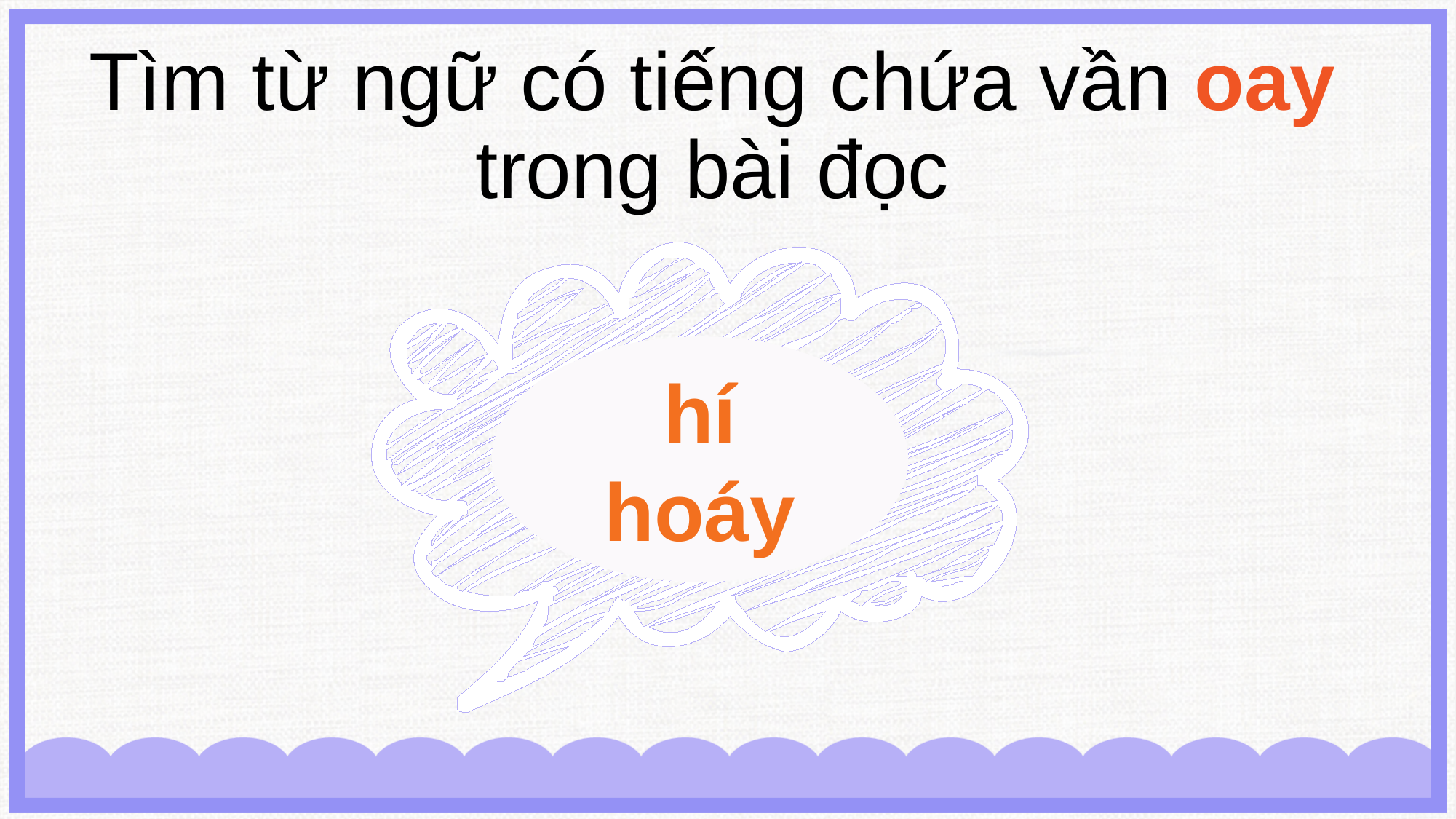

Tìm từ ngữ có tiếng chứa vần oay trong bài đọc

hí hoáy